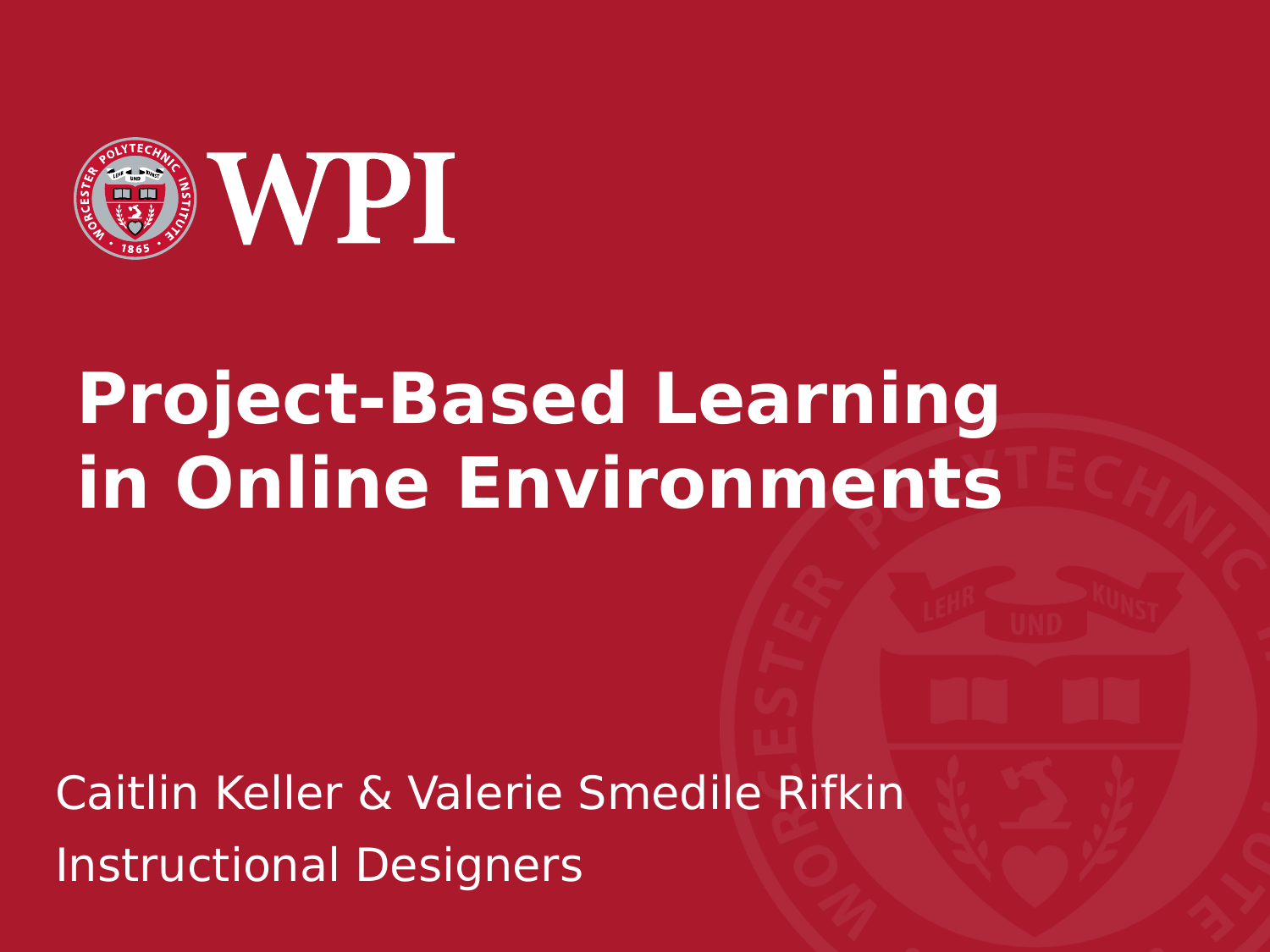

# Project-Based Learning in Online Environments
Caitlin Keller & Valerie Smedile Rifkin
Instructional Designers